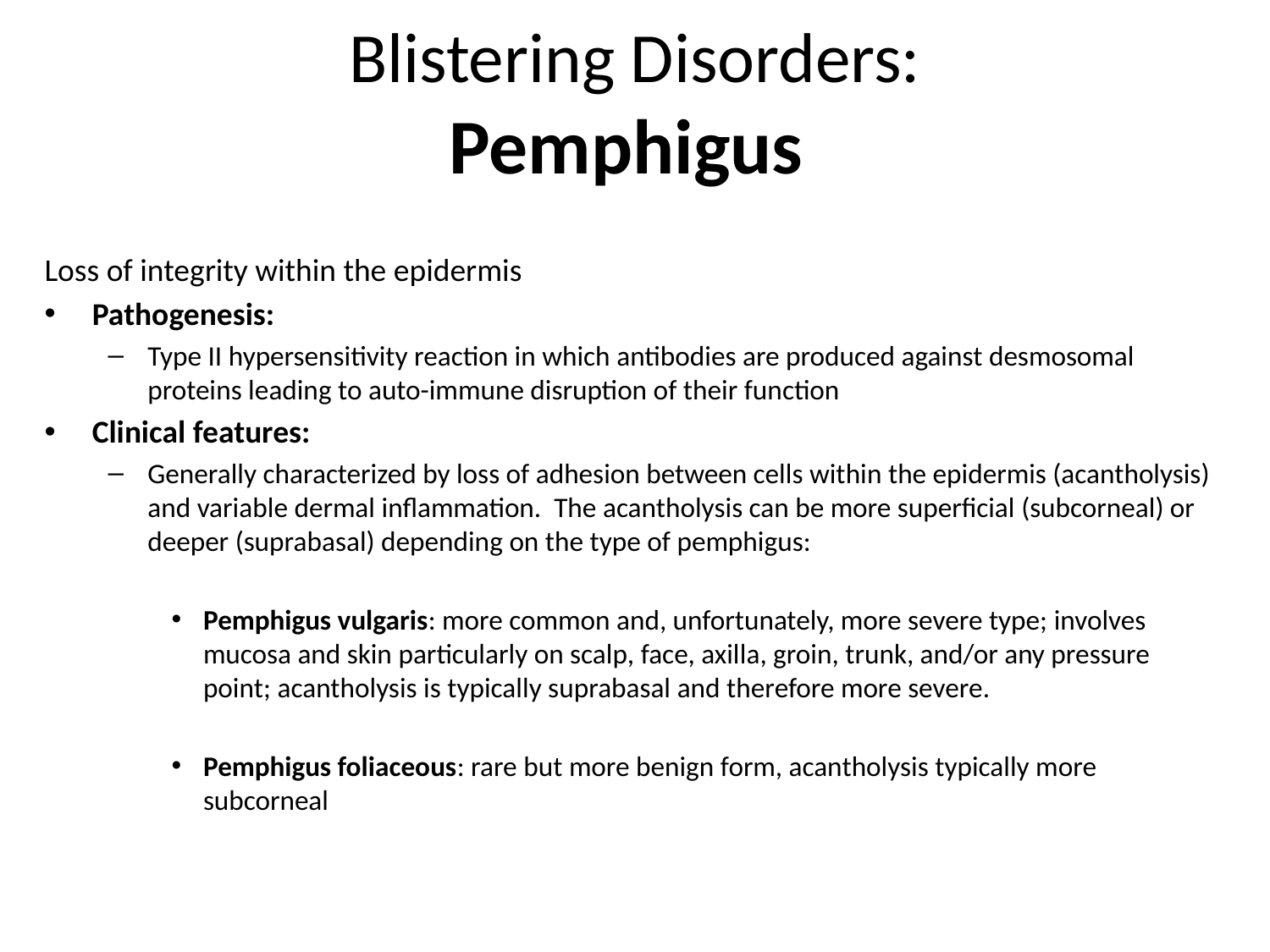

# Blistering Disorders: Pemphigus
Loss of integrity within the epidermis
Pathogenesis:
Type II hypersensitivity reaction in which antibodies are produced against desmosomal proteins leading to auto-immune disruption of their function
Clinical features:
Generally characterized by loss of adhesion between cells within the epidermis (acantholysis) and variable dermal inflammation.  The acantholysis can be more superficial (subcorneal) or deeper (suprabasal) depending on the type of pemphigus:

Pemphigus vulgaris: more common and, unfortunately, more severe type; involves mucosa and skin particularly on scalp, face, axilla, groin, trunk, and/or any pressure point; acantholysis is typically suprabasal and therefore more severe.

Pemphigus foliaceous: rare but more benign form, acantholysis typically more subcorneal